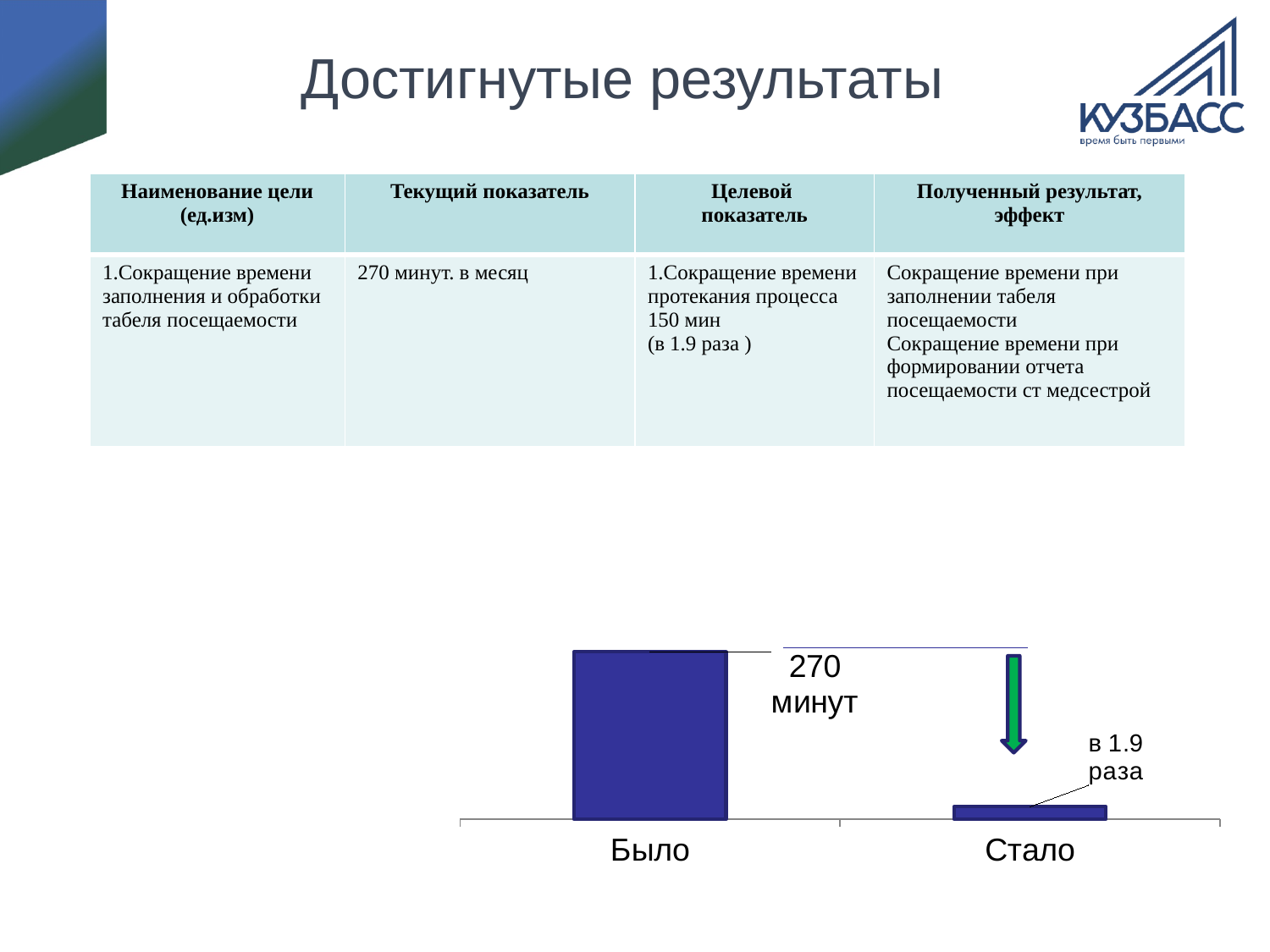

# Достигнутые результаты
| Наименование цели (ед.изм) | Текущий показатель | Целевой показатель | Полученный результат, эффект |
| --- | --- | --- | --- |
| 1.Сокращение времени заполнения и обработки табеля посещаемости | 270 минут. в месяц | 1.Сокращение времени протекания процесса 150 мин (в 1.9 раза ) | Сокращение времени при заполнении табеля посещаемости Сокращение времени при формировании отчета посещаемости ст медсестрой |

### Chart

| Category | Ряд 1 |
|---|---|
| Было | 135.0 |
| Стало | 10.0 |